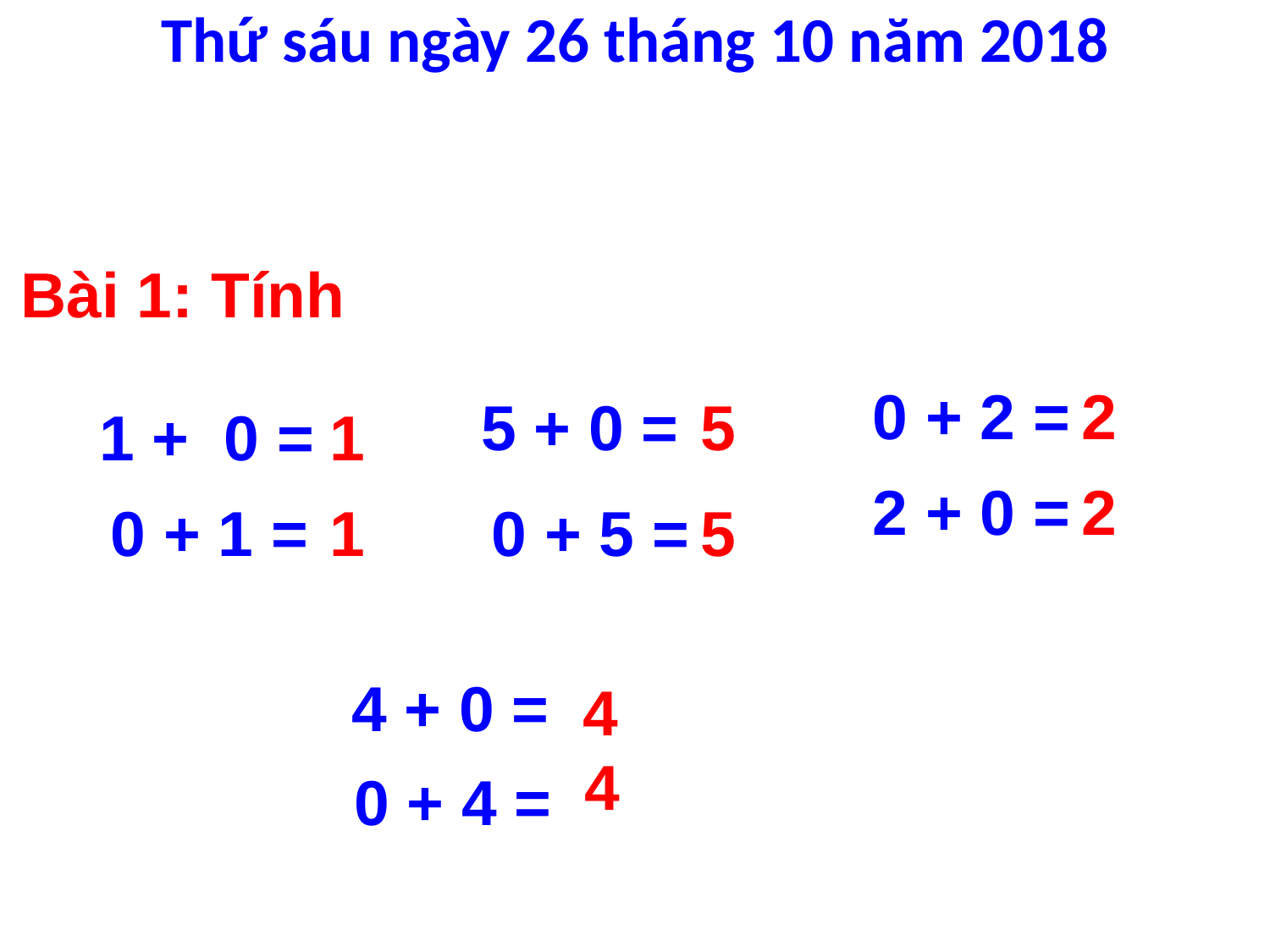

# Thứ sáu ngày 26 tháng 10 năm 2018
Bài 1: Tính
0 + 2 =
2
5 + 0 =
5
1 +  0 =
1
2 + 0 =
2
0 + 1 =
1
0 + 5 =
5
4 + 0 =
4
4
0 + 4 =